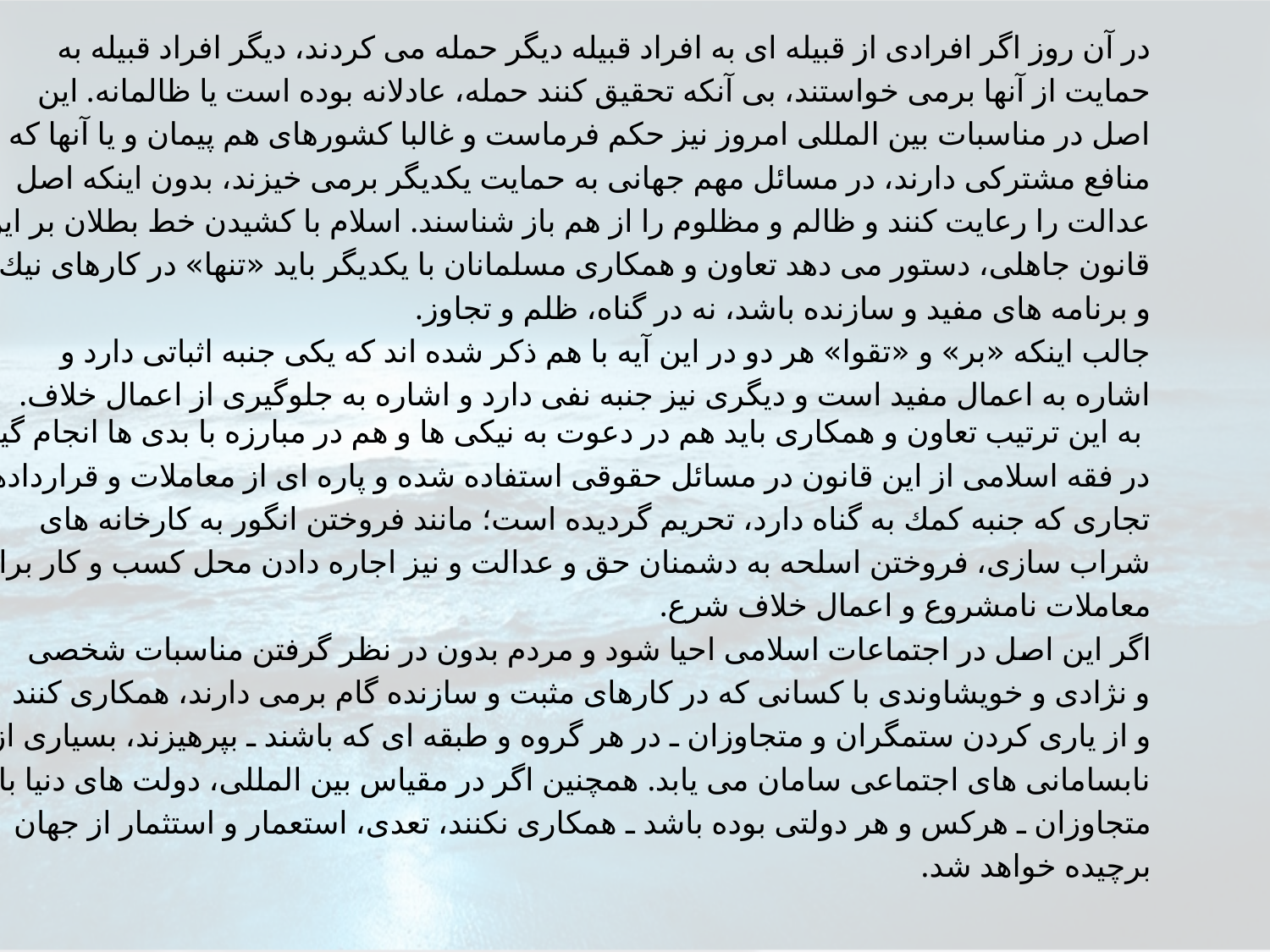

در آن روز اگر افرادى از قبيله اى به افراد قبيله ديگر حمله مى كردند، ديگر افراد قبيله به
حمايت از آنها برمى خواستند، بى آنكه تحقيق كنند حمله، عادلانه بوده است يا ظالمانه. اين
اصل در مناسبات بين المللى امروز نيز حكم فرماست و غالبا كشورهاى هم پيمان و يا آنها كه
منافع مشتركى دارند، در مسائل مهم جهانى به حمايت يكديگر برمى خيزند، بدون اينكه اصل
عدالت را رعايت كنند و ظالم و مظلوم را از هم باز شناسند. اسلام با كشيدن خط بطلان بر اين
قانون جاهلى، دستور مى دهد تعاون و همكارى مسلمانان با يكديگر بايد «تنها» در كارهاى نيك
و برنامه هاى مفيد و سازنده باشد، نه در گناه، ظلم و تجاوز.
جالب اينكه «بر» و «تقوا» هر دو در اين آيه با هم ذكر شده اند كه يكى جنبه اثباتى دارد و
اشاره به اعمال مفيد است و ديگرى نيز جنبه نفى دارد و اشاره به جلوگيرى از اعمال خلاف.
 به اين ترتيب تعاون و همكارى بايد هم در دعوت به نيكى ها و هم در مبارزه با بدى ها انجام گيرد.
در فقه اسلامى از اين قانون در مسائل حقوقى استفاده شده و پاره اى از معاملات و قراردادهاى
تجارى كه جنبه كمك به گناه دارد، تحريم گرديده است؛ مانند فروختن انگور به كارخانه هاى
شراب سازى، فروختن اسلحه به دشمنان حق و عدالت و نيز اجاره دادن محل كسب و كار براى
معاملات نامشروع و اعمال خلاف شرع.
اگر اين اصل در اجتماعات اسلامى احيا شود و مردم بدون در نظر گرفتن مناسبات شخصى
و نژادى و خويشاوندى با كسانى كه در كارهاى مثبت و سازنده گام برمى دارند، همكارى كنند
و از يارى كردن ستمگران و متجاوزان ـ در هر گروه و طبقه اى كه باشند ـ بپرهيزند، بسيارى از
نابسامانى هاى اجتماعى سامان مى يابد. همچنين اگر در مقياس بين المللى، دولت هاى دنيا با
متجاوزان ـ هركس و هر دولتى بوده باشد ـ همكارى نكنند، تعدى، استعمار و استثمار از جهان
برچيده خواهد شد.